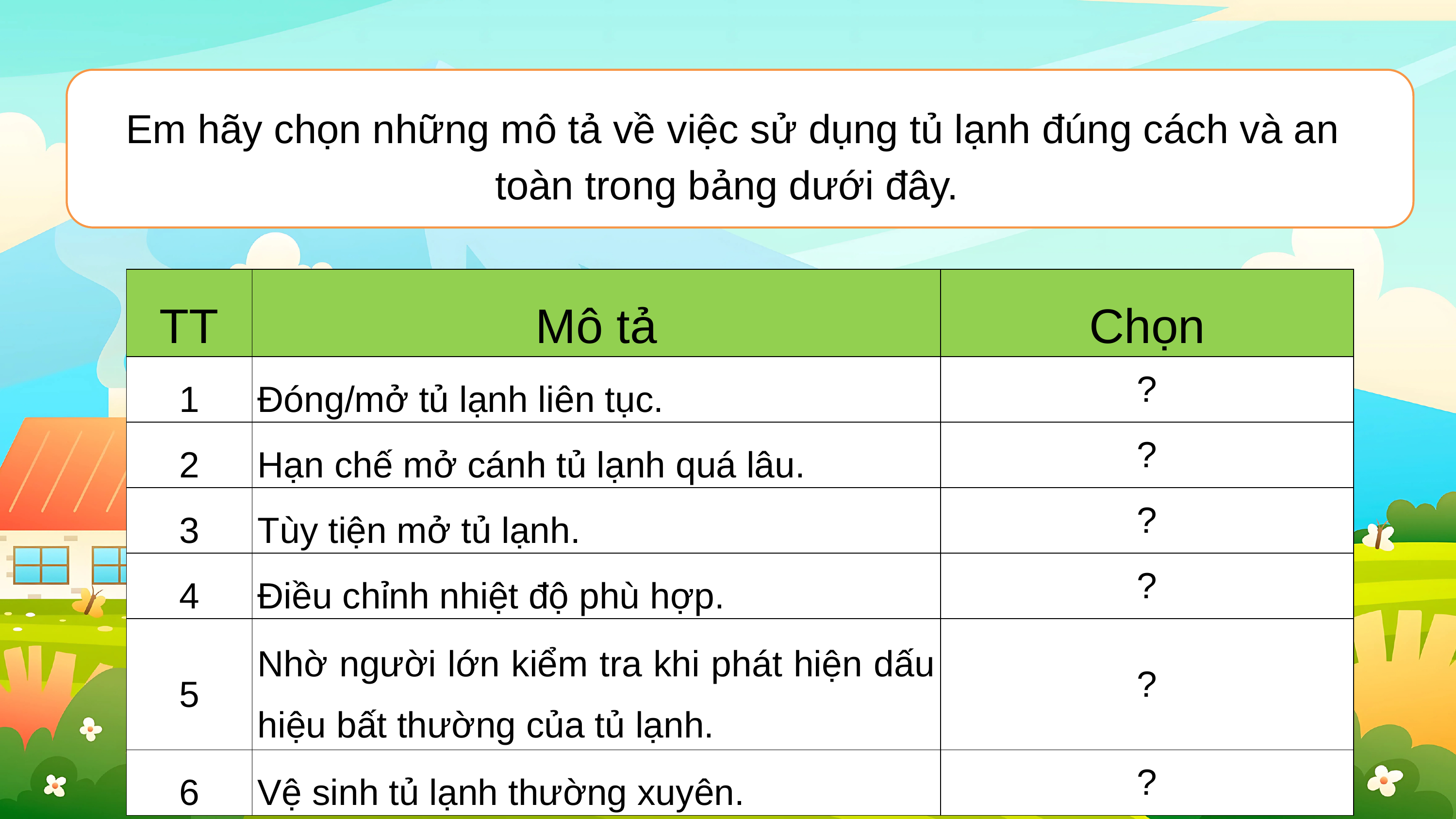

Em hãy chọn những mô tả về việc sử dụng tủ lạnh đúng cách và an toàn trong bảng dưới đây.
| TT | Mô tả | Chọn |
| --- | --- | --- |
| 1 | Đóng/mở tủ lạnh liên tục. | ? |
| 2 | Hạn chế mở cánh tủ lạnh quá lâu. | ? |
| 3 | Tùy tiện mở tủ lạnh. | ? |
| 4 | Điều chỉnh nhiệt độ phù hợp. | ? |
| 5 | Nhờ người lớn kiểm tra khi phát hiện dấu hiệu bất thường của tủ lạnh. | ? |
| 6 | Vệ sinh tủ lạnh thường xuyên. | ? |